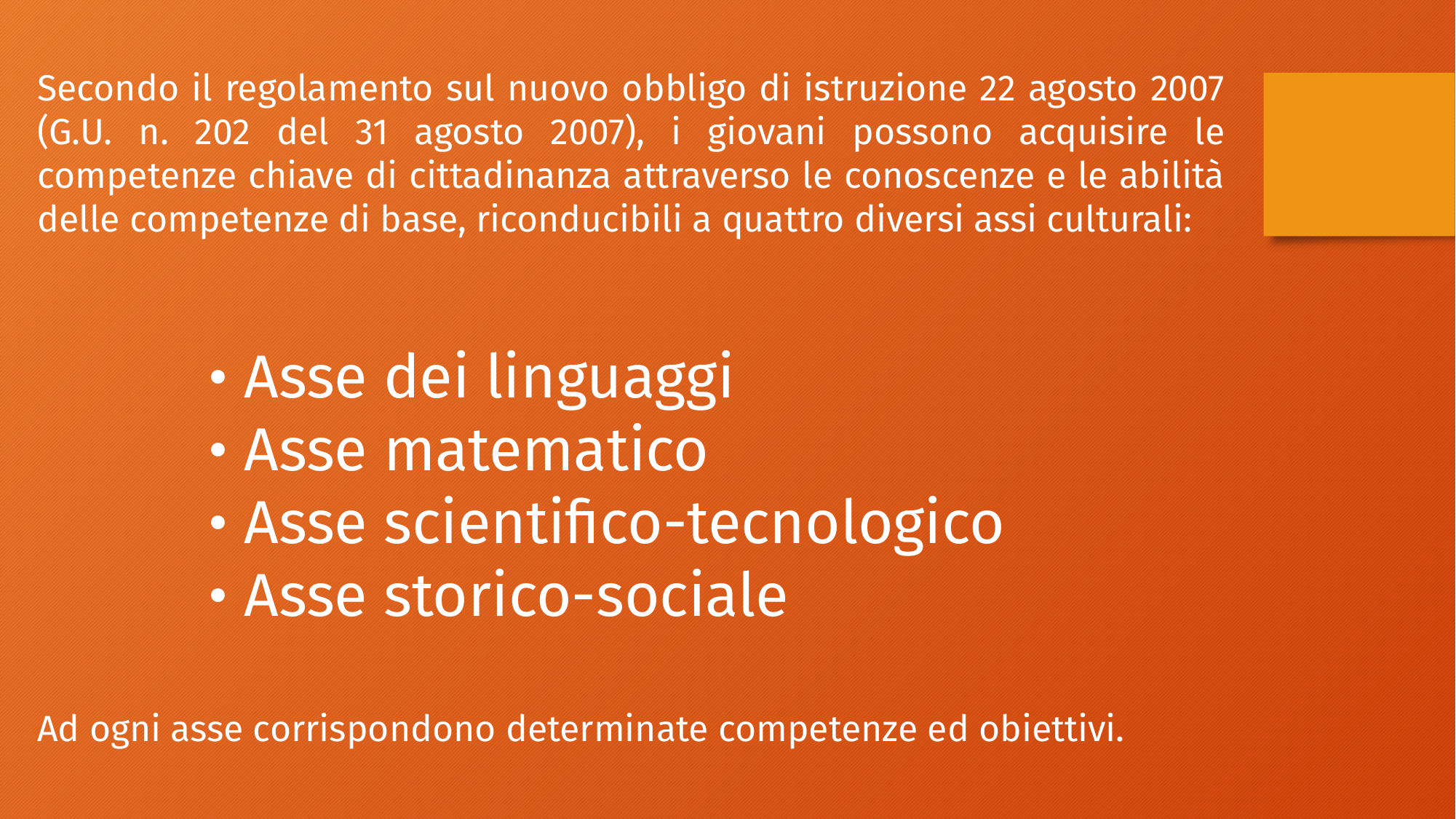

Secondo il regolamento sul nuovo obbligo di istruzione 22 agosto 2007 (G.U. n. 202 del 31 agosto 2007), i giovani possono acquisire le competenze chiave di cittadinanza attraverso le conoscenze e le abilità delle competenze di base, riconducibili a quattro diversi assi culturali:

• Asse dei linguaggi
• Asse matematico
• Asse scientifico-tecnologico
• Asse storico-sociale

Ad ogni asse corrispondono determinate competenze ed obiettivi.